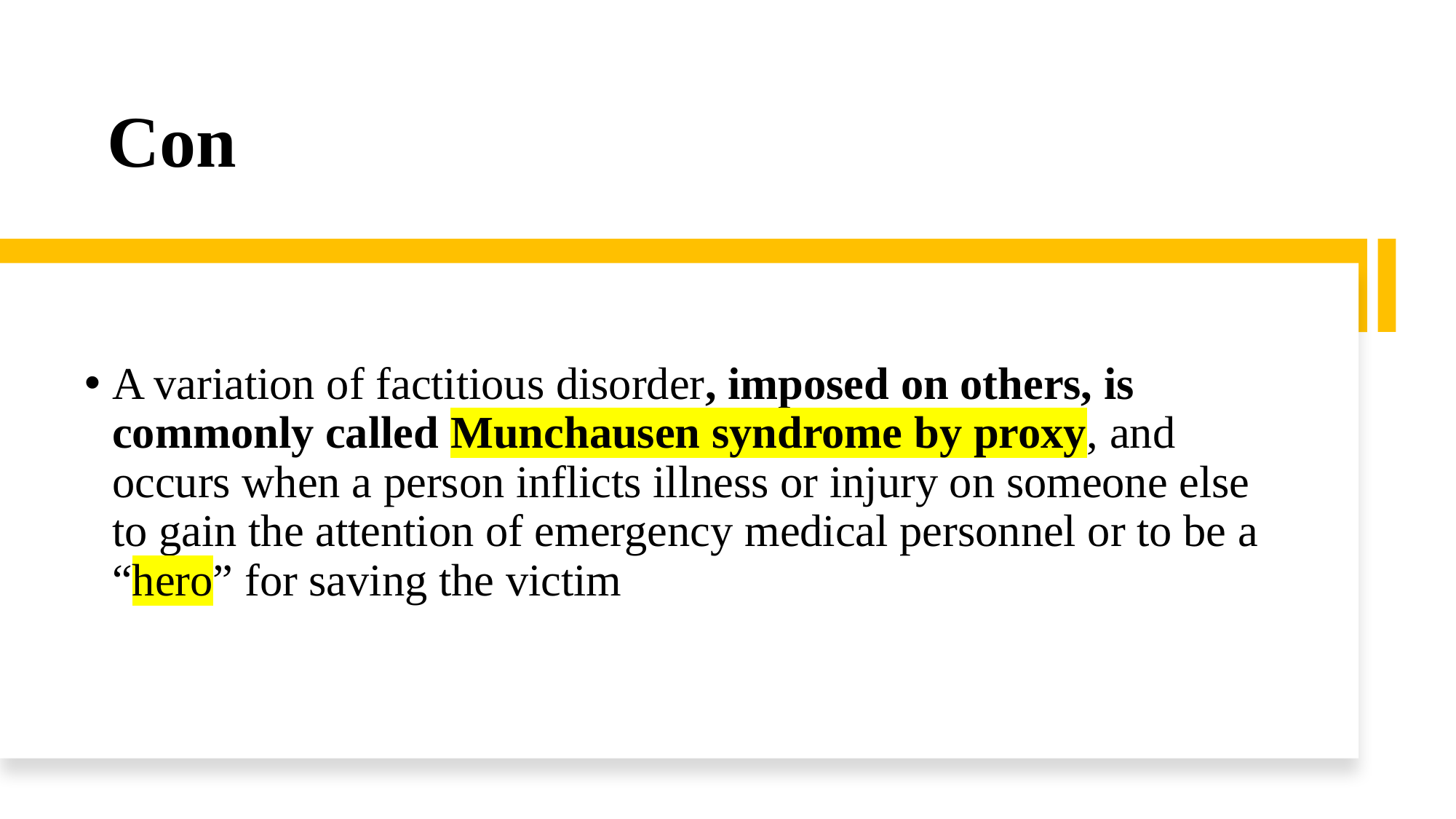

# Con

A variation of factitious disorder, imposed on others, is commonly called Munchausen syndrome by proxy, and occurs when a person inflicts illness or injury on someone else to gain the attention of emergency medical personnel or to be a “hero” for saving the victim